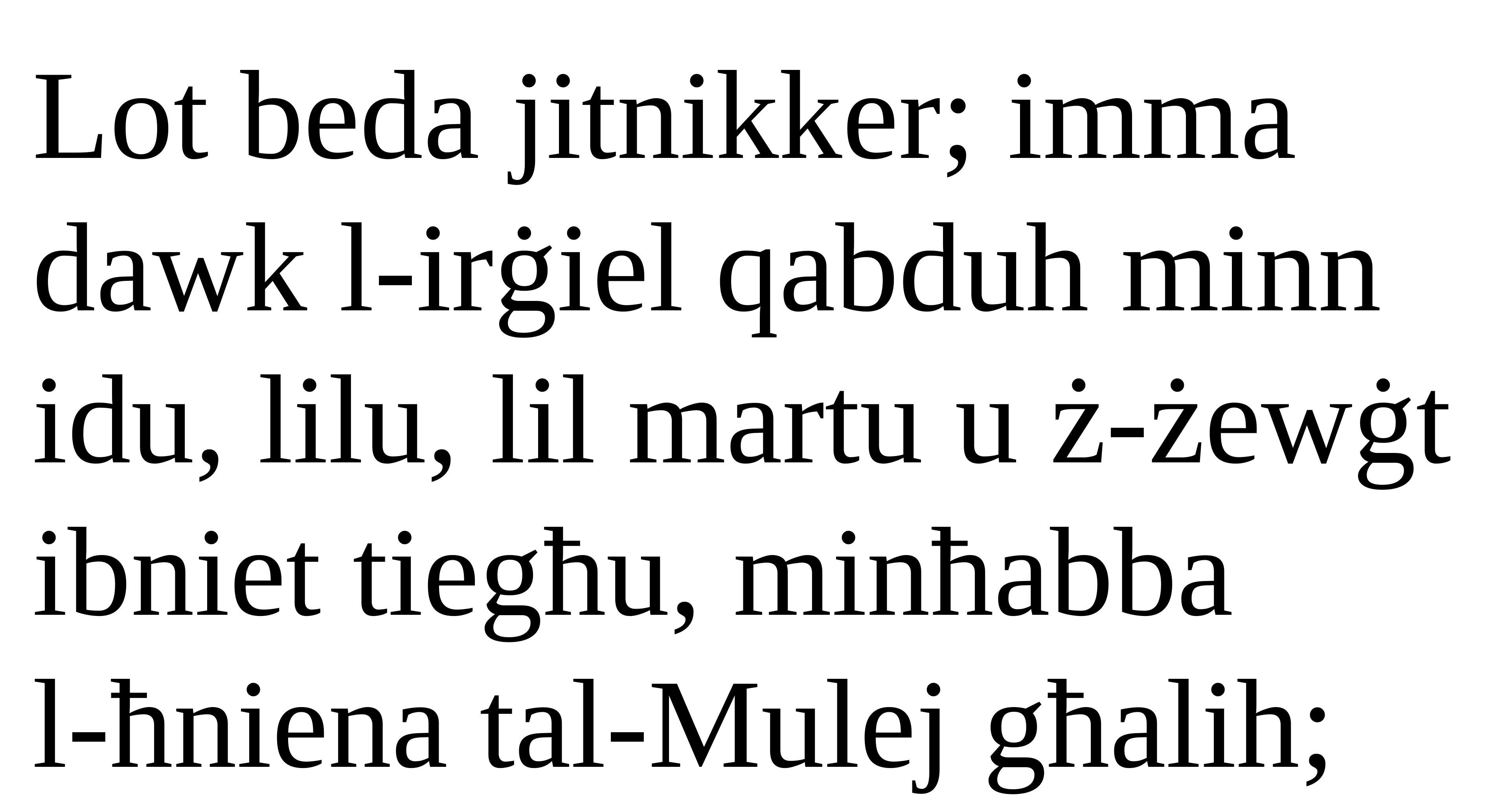

Lot beda jitnikker; imma dawk l-irġiel qabduh minn idu, lilu, lil martu u ż-żewġt ibniet tiegħu, minħabba
l-ħniena tal-Mulej għalih;